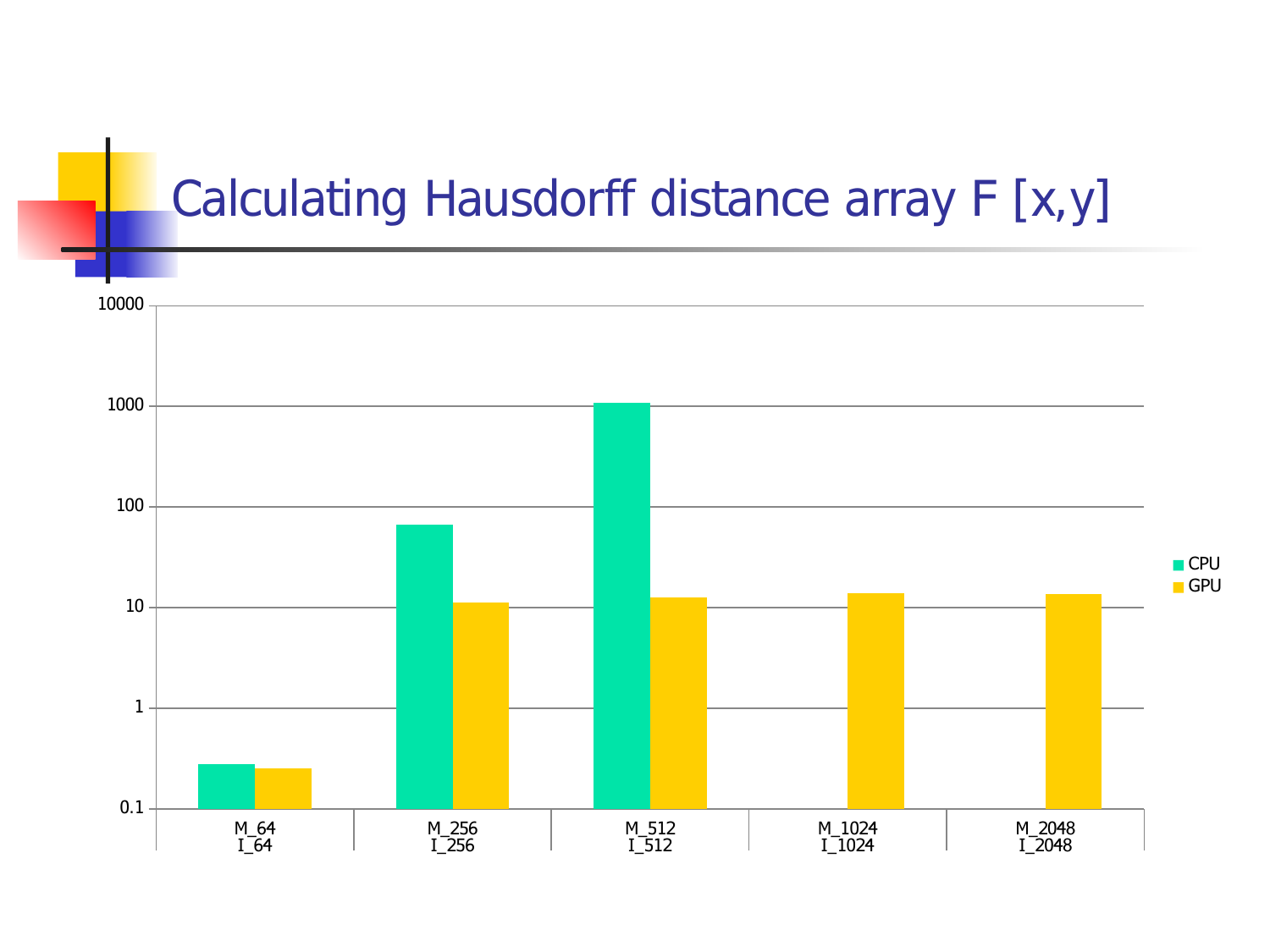

# Calculating Hausdorff distance array F [x,y]

### Chart

| Category | CPU | GPU |
|---|---|---|
| M_64 | 0.2800000000000001 | 0.25 |
| M_256 | 66.6 | 11.139999999999999 |
| M_512 | 1085.0 | 12.56 |
| M_1024 | None | 13.94 |
| M_2048 | None | 13.56 |